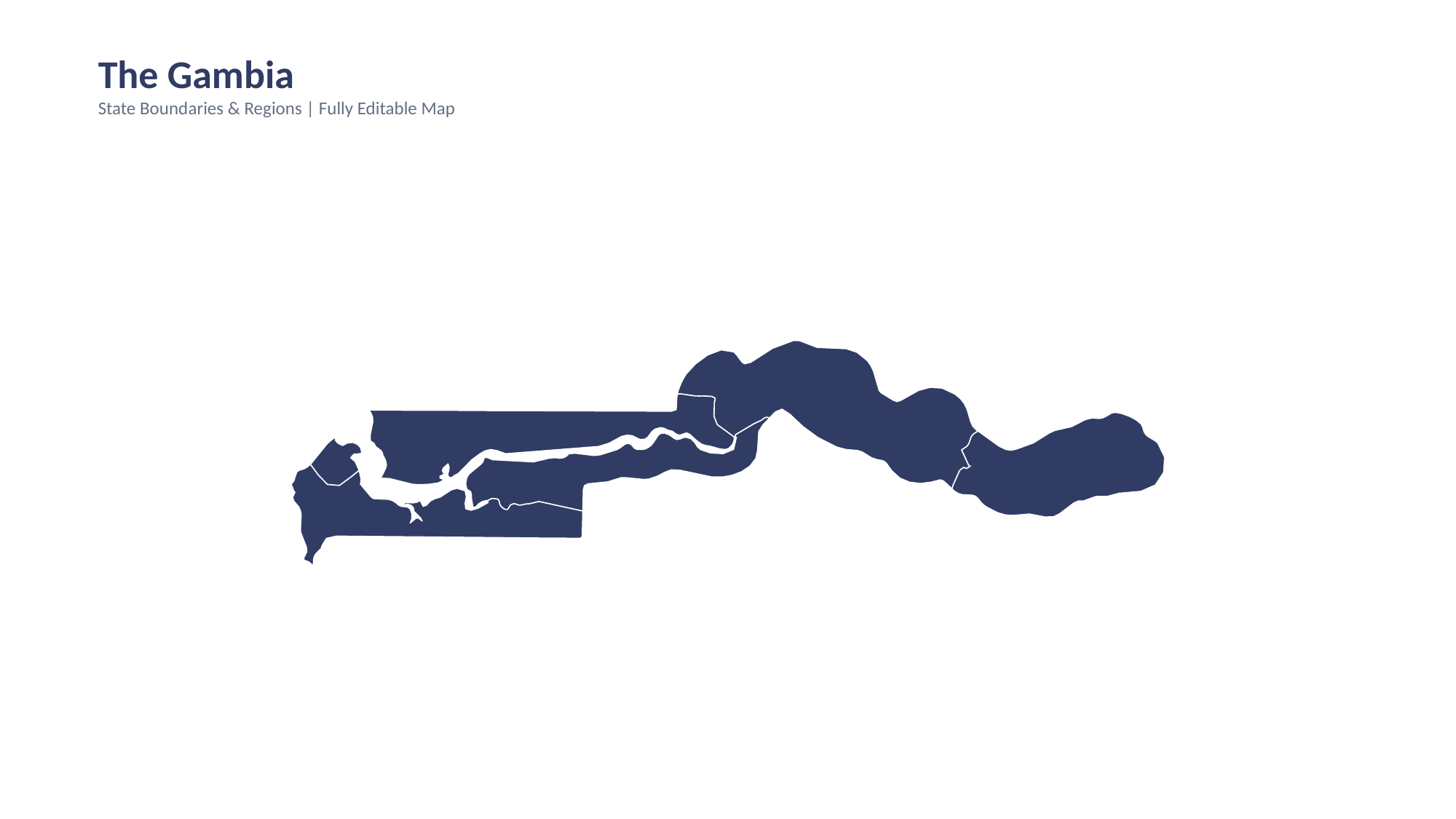

The Gambia
State Boundaries & Regions | Fully Editable Map